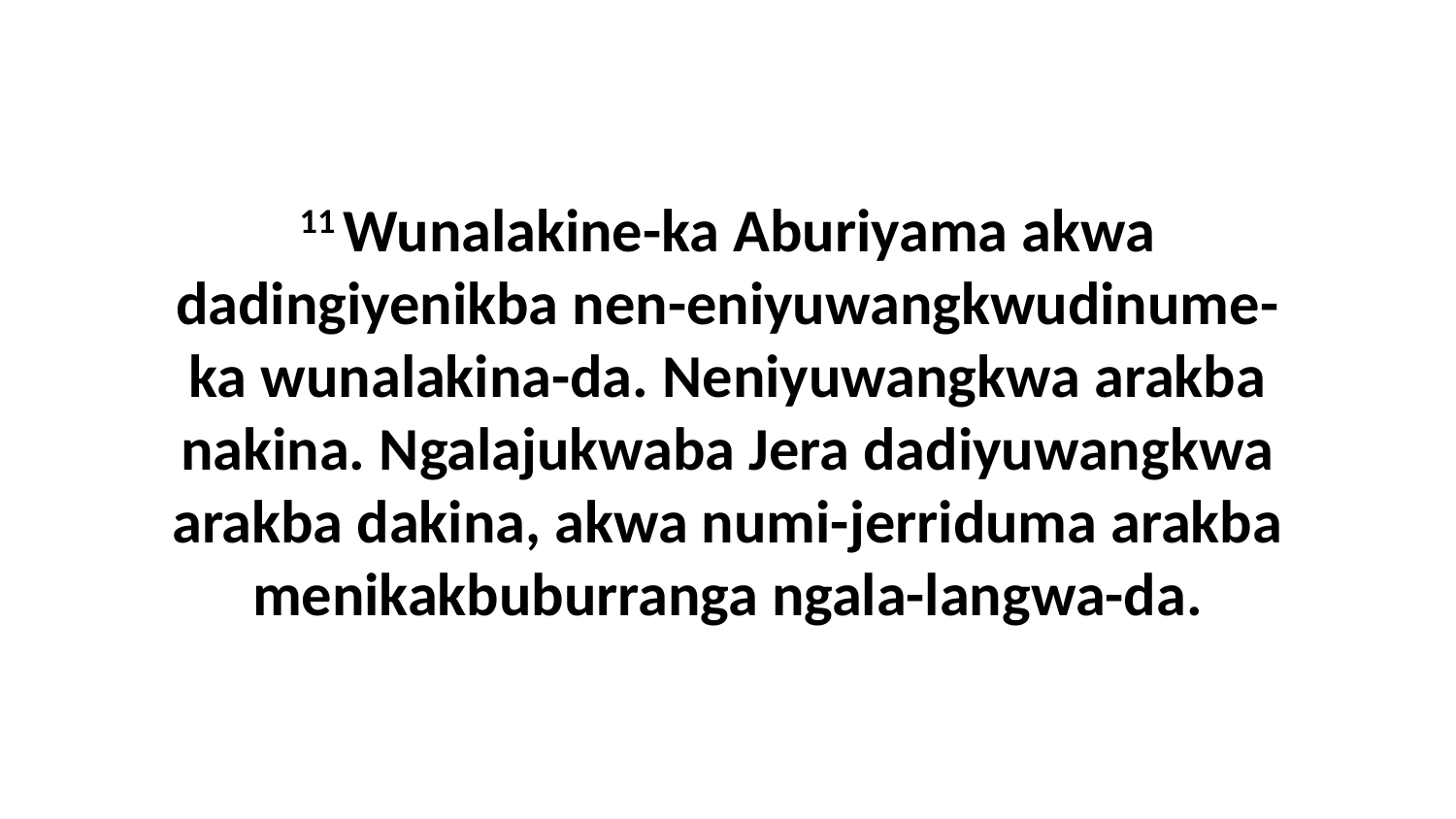

11 Wunalakine-ka Aburiyama akwa dadingiyenikba nen-eniyuwangkwudinume-ka wunalakina-da. Neniyuwangkwa arakba nakina. Ngalajukwaba Jera dadiyuwangkwa arakba dakina, akwa numi-jerriduma arakba menikakbuburranga ngala-langwa-da.